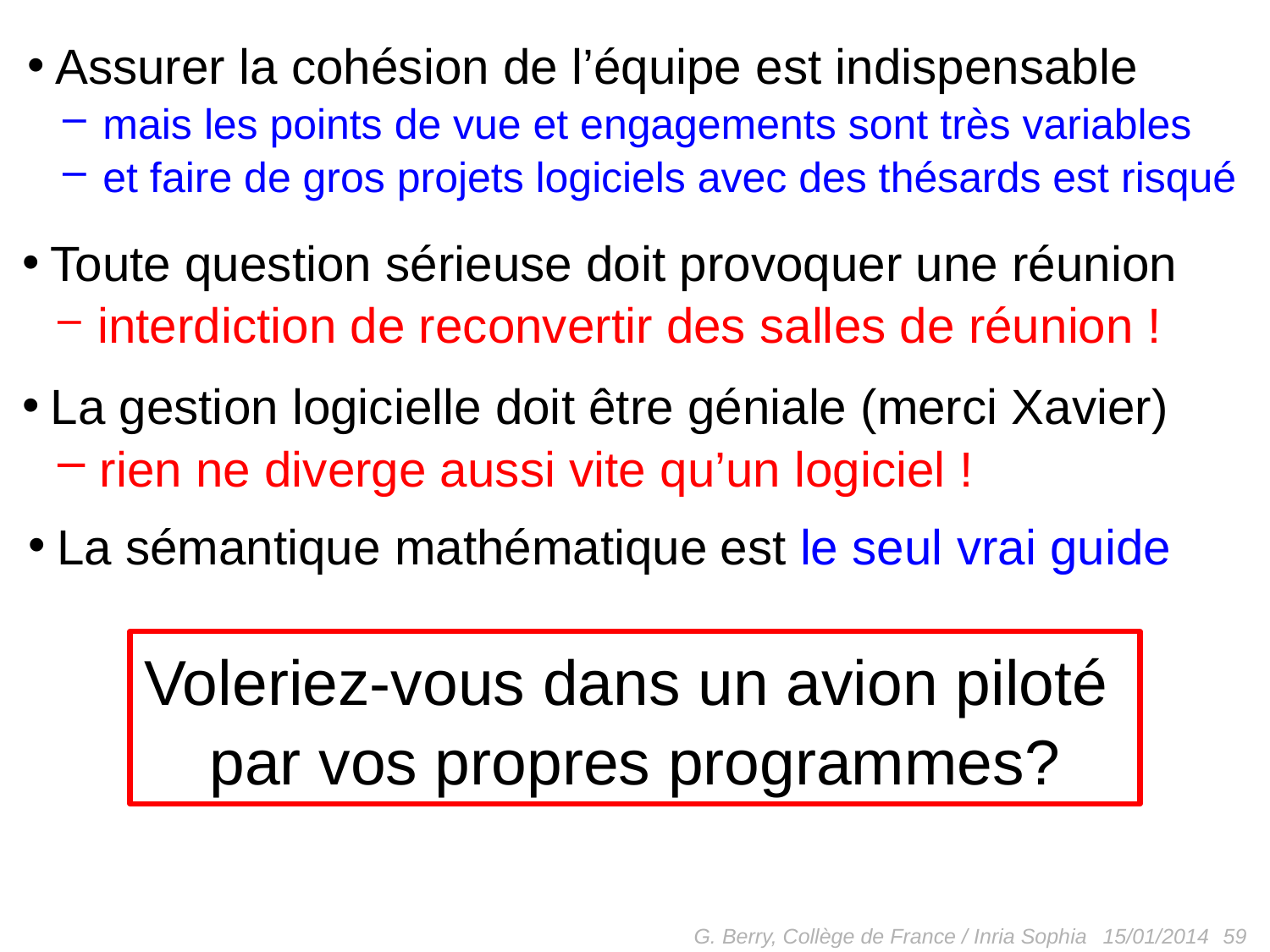

Assurer la cohésion de l’équipe est indispensable
 mais les points de vue et engagements sont très variables
 et faire de gros projets logiciels avec des thésards est risqué
Toute question sérieuse doit provoquer une réunion
 interdiction de reconvertir des salles de réunion !
La gestion logicielle doit être géniale (merci Xavier)
 rien ne diverge aussi vite qu’un logiciel !

La sémantique mathématique est le seul vrai guide
Voleriez-vous dans un avion piloté
par vos propres programmes?
G. Berry, Collège de France / Inria Sophia
59
15/01/2014